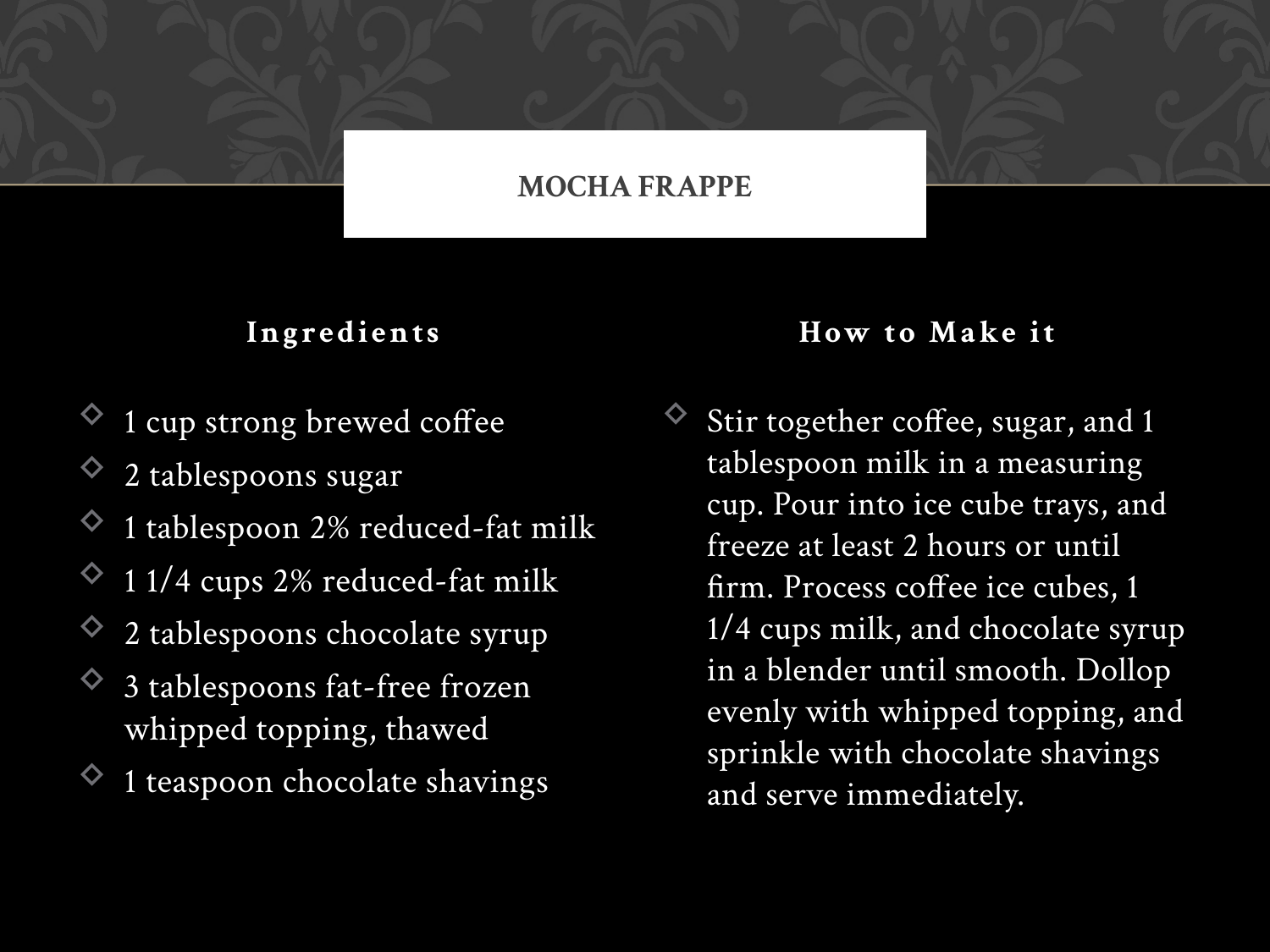

# Mocha Frappe
Ingredients
How to Make it
Stir together coffee, sugar, and 1 tablespoon milk in a measuring cup. Pour into ice cube trays, and freeze at least 2 hours or until firm. Process coffee ice cubes, 1 1/4 cups milk, and chocolate syrup in a blender until smooth. Dollop evenly with whipped topping, and sprinkle with chocolate shavings and serve immediately.
1 cup strong brewed coffee
2 tablespoons sugar
1 tablespoon 2% reduced-fat milk
1 1/4 cups 2% reduced-fat milk
2 tablespoons chocolate syrup
3 tablespoons fat-free frozen whipped topping, thawed
1 teaspoon chocolate shavings